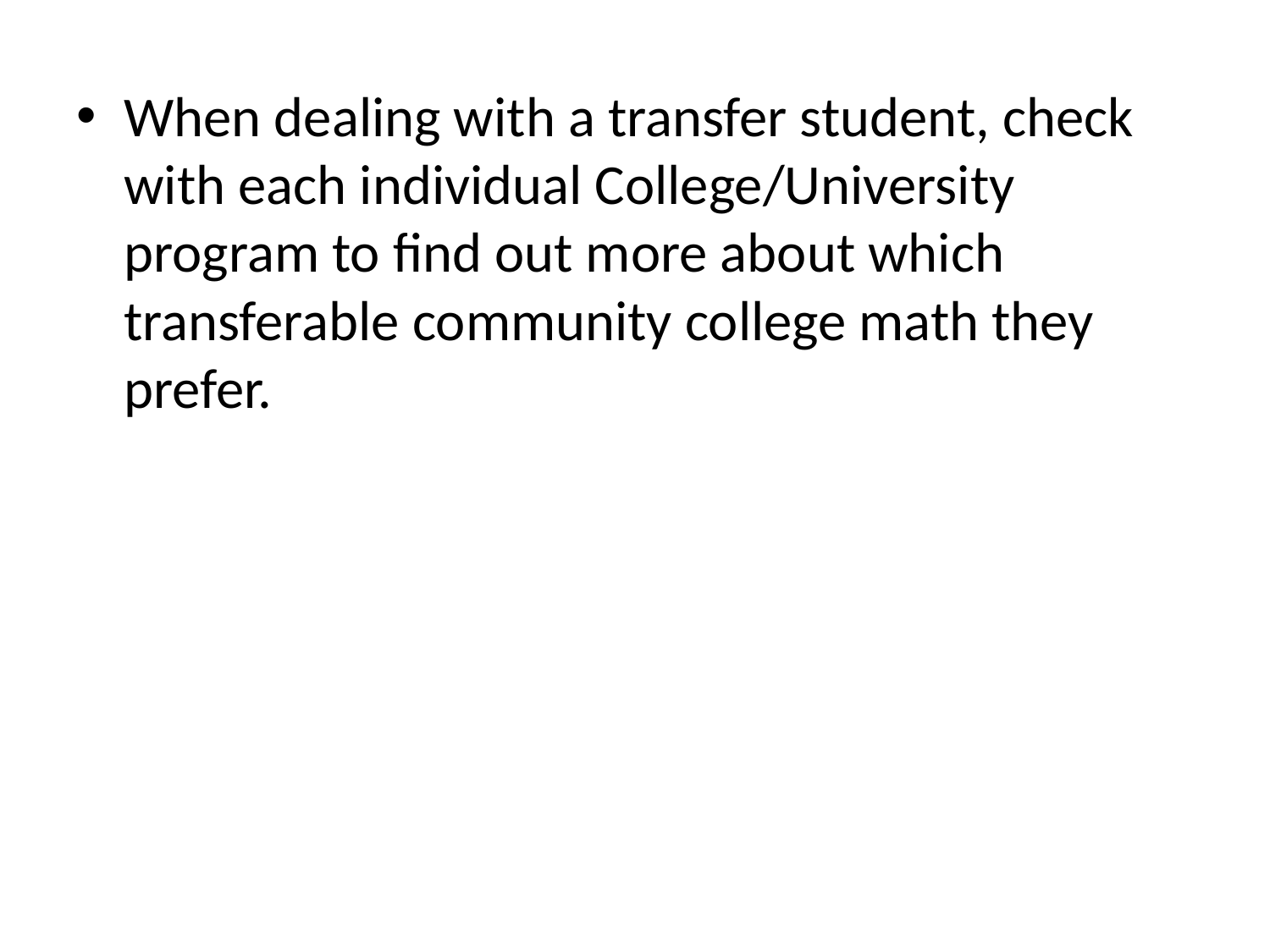

When dealing with a transfer student, check with each individual College/University program to find out more about which transferable community college math they prefer.